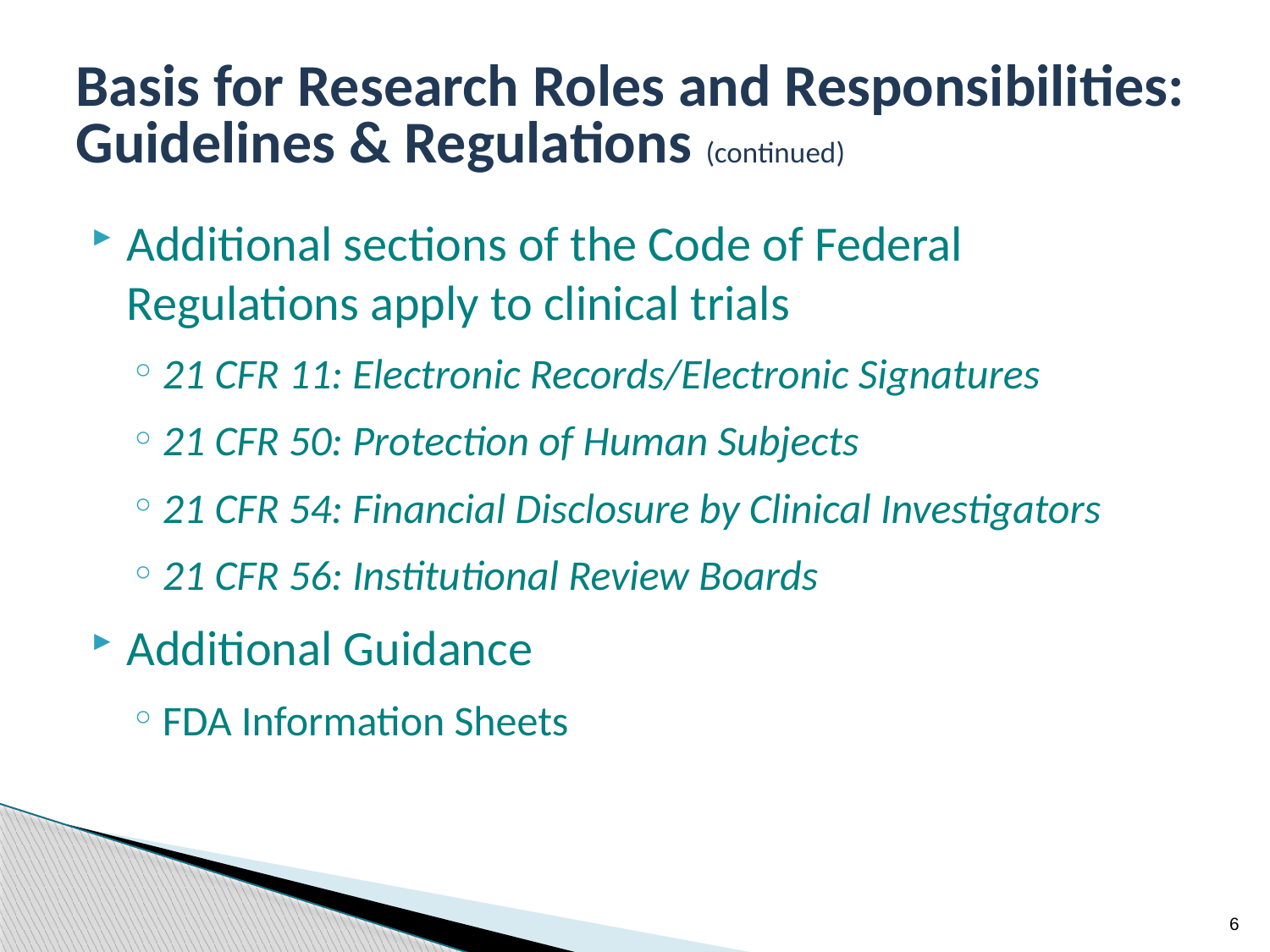

# Basis for Research Roles and Responsibilities: Guidelines & Regulations (continued)
Additional sections of the Code of Federal Regulations apply to clinical trials
21 CFR 11: Electronic Records/Electronic Signatures
21 CFR 50: Protection of Human Subjects
21 CFR 54: Financial Disclosure by Clinical Investigators
21 CFR 56: Institutional Review Boards
Additional Guidance
FDA Information Sheets
6